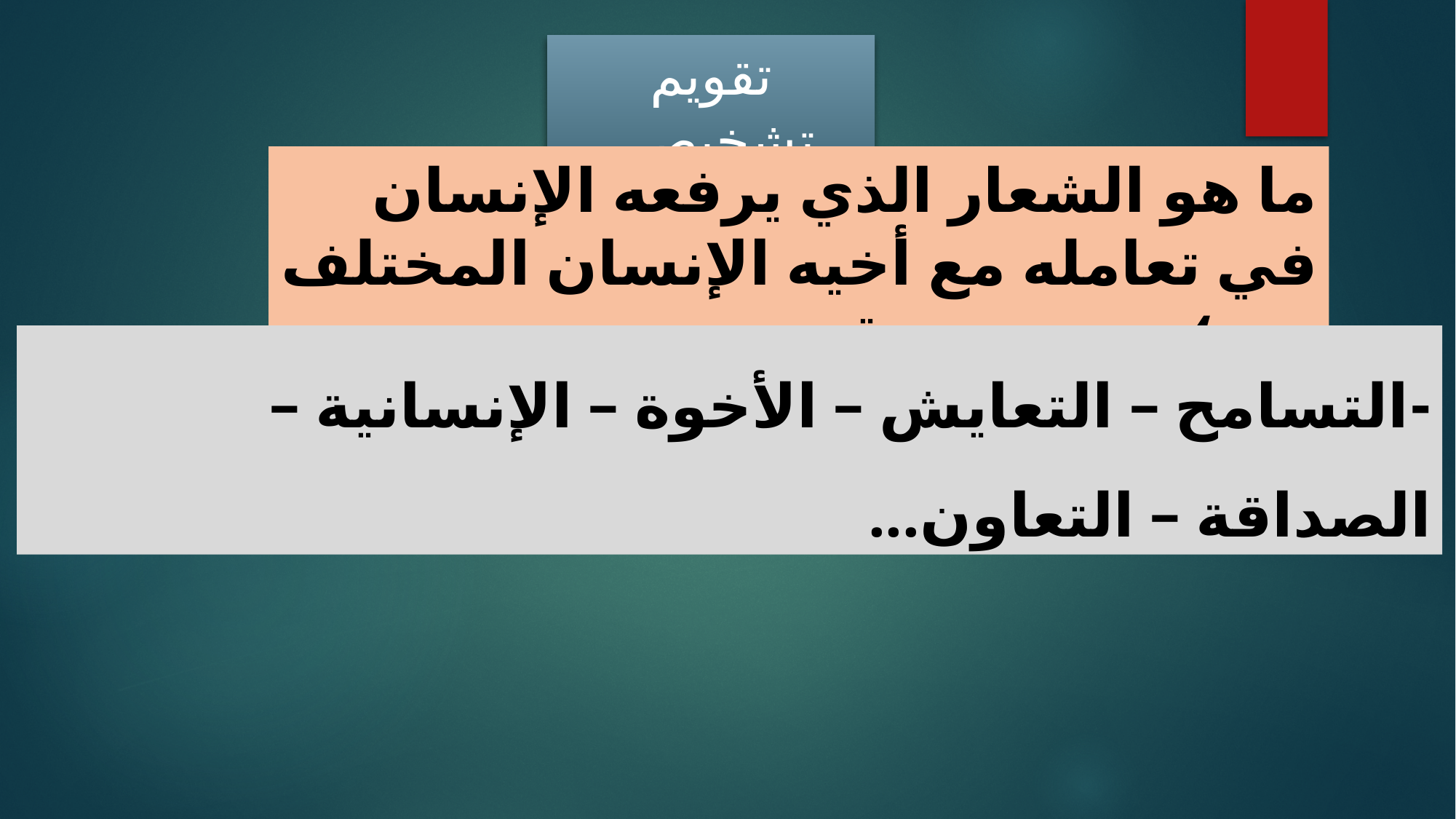

تقويم تشخيصي
ما هو الشعار الذي يرفعه الإنسان في تعامله مع أخيه الإنسان المختلف عنه؛ جنسية وعقيدة...
-	التسامح – التعايش – الأخوة – الإنسانية – الصداقة – التعاون...